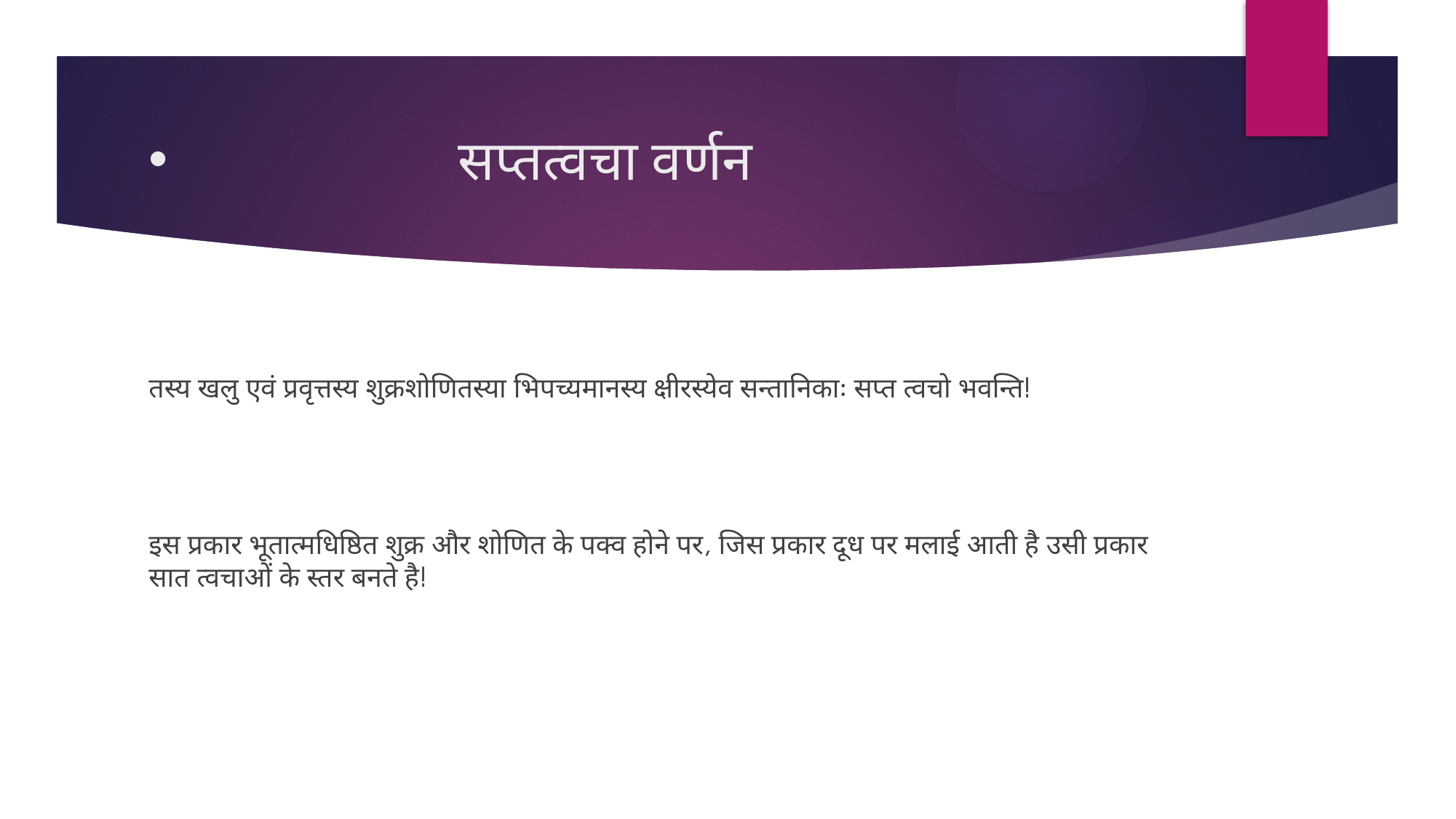

# सप्तत्वचा वर्णन

तस्य खलु एवं प्रवृत्तस्य शुक्रशोणितस्या भिपच्यमानस्य क्षीरस्येव सन्तानिकाः सप्त त्वचो भवन्ति!

इस प्रकार भूतात्मधिष्ठित शुक्र और शोणित के पक्व होने पर, जिस प्रकार दूध पर मलाई आती है उसी प्रकार सात त्वचाओं के स्तर बनते है!